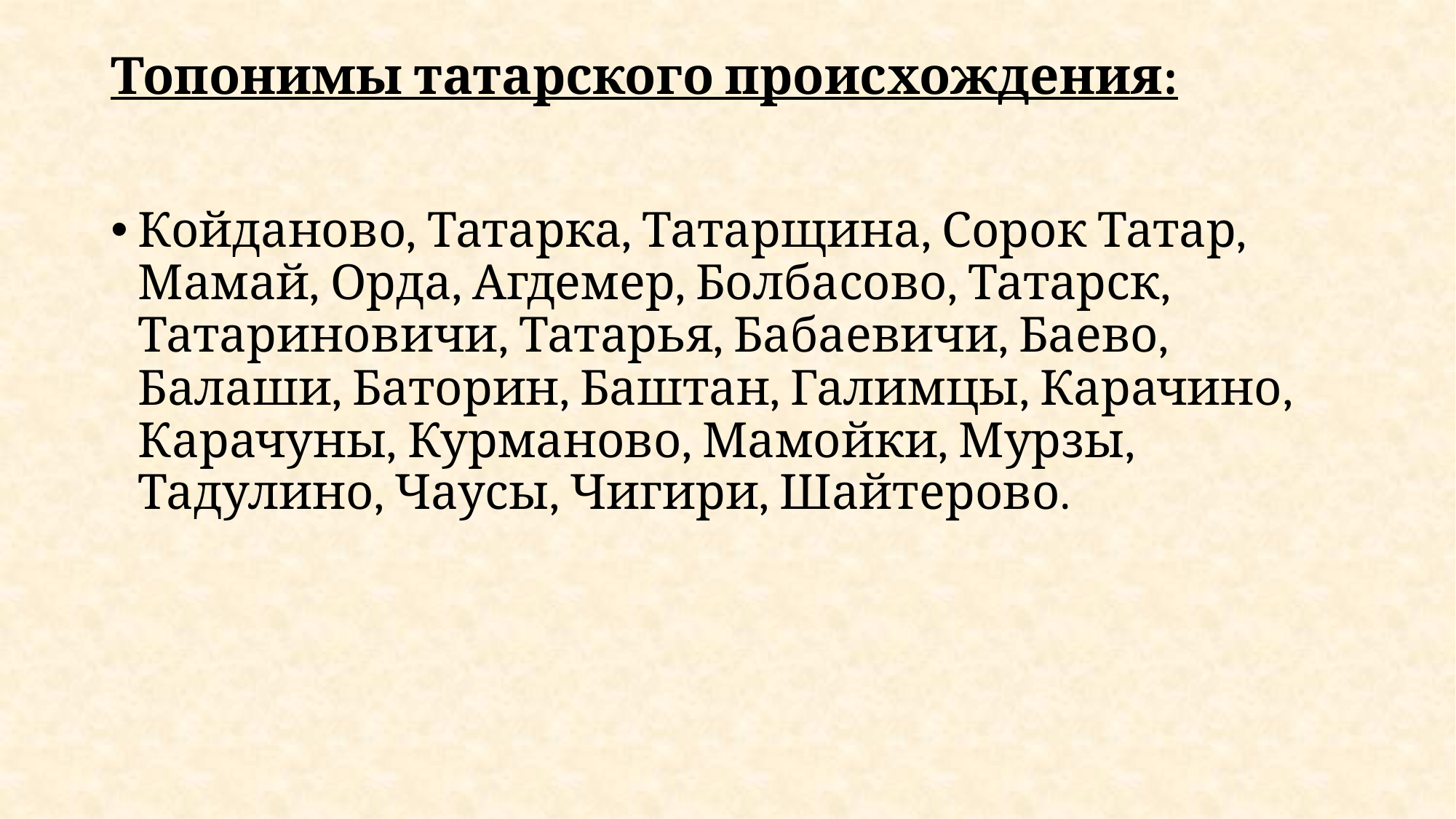

# Топонимы татарского происхождения:
Койданово, Татарка, Татарщина, Сорок Татар, Мамай, Орда, Агдемер, Болбасово, Татарск, Татариновичи, Татарья, Бабаевичи, Баево, Балаши, Баторин, Баштан, Галимцы, Карачино, Карачуны, Курманово, Мамойки, Мурзы, Тадулино, Чаусы, Чигири, Шайтерово.